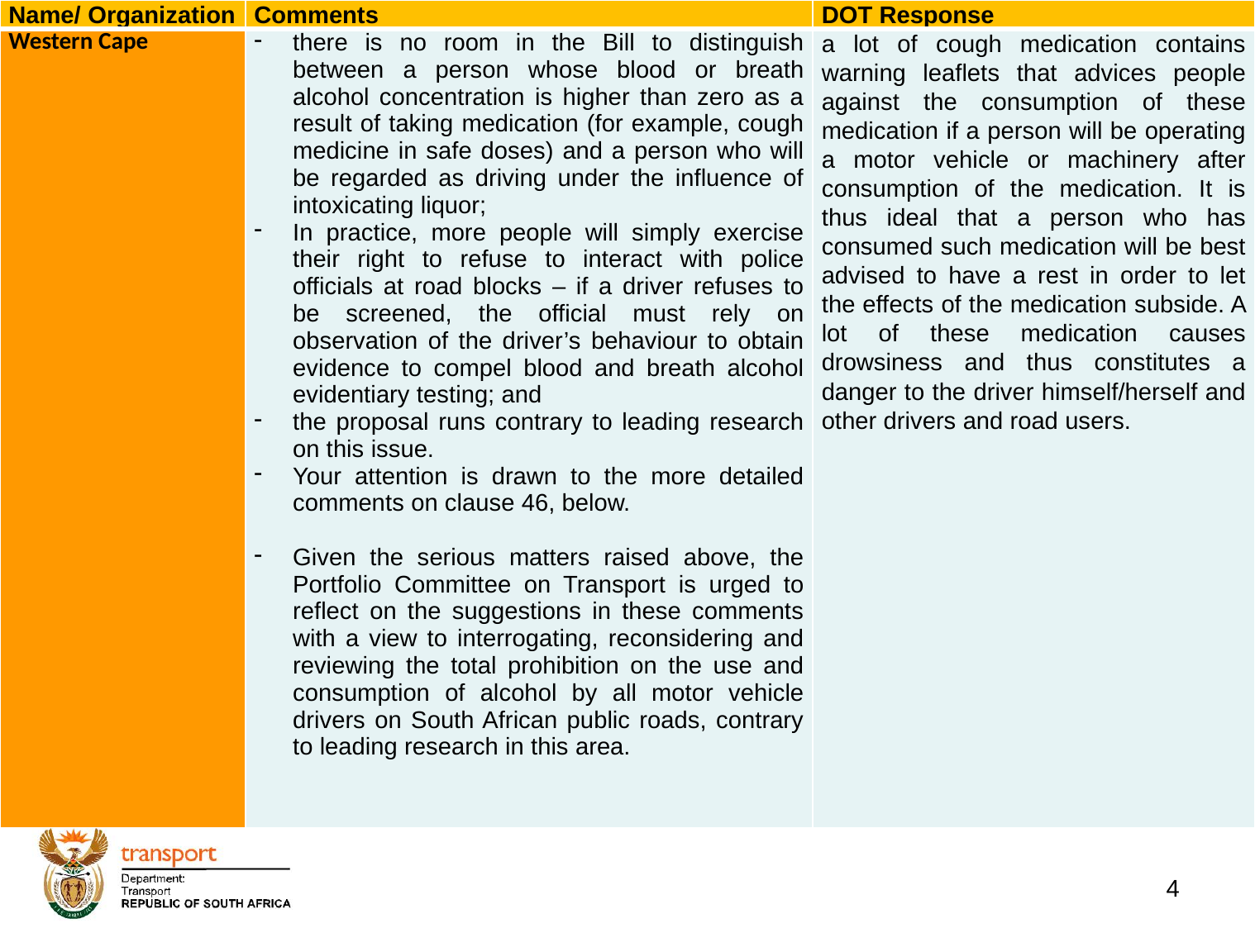

| Name/ Organization | Comments | DOT Response |
| --- | --- | --- |
| Western Cape | there is no room in the Bill to distinguish between a person whose blood or breath alcohol concentration is higher than zero as a result of taking medication (for example, cough medicine in safe doses) and a person who will be regarded as driving under the influence of intoxicating liquor; In practice, more people will simply exercise their right to refuse to interact with police officials at road blocks – if a driver refuses to be screened, the official must rely on observation of the driver’s behaviour to obtain evidence to compel blood and breath alcohol evidentiary testing; and the proposal runs contrary to leading research on this issue. Your attention is drawn to the more detailed comments on clause 46, below. Given the serious matters raised above, the Portfolio Committee on Transport is urged to reflect on the suggestions in these comments with a view to interrogating, reconsidering and reviewing the total prohibition on the use and consumption of alcohol by all motor vehicle drivers on South African public roads, contrary to leading research in this area. | a lot of cough medication contains warning leaflets that advices people against the consumption of these medication if a person will be operating a motor vehicle or machinery after consumption of the medication. It is thus ideal that a person who has consumed such medication will be best advised to have a rest in order to let the effects of the medication subside. A lot of these medication causes drowsiness and thus constitutes a danger to the driver himself/herself and other drivers and road users. |
# 1. Background
4